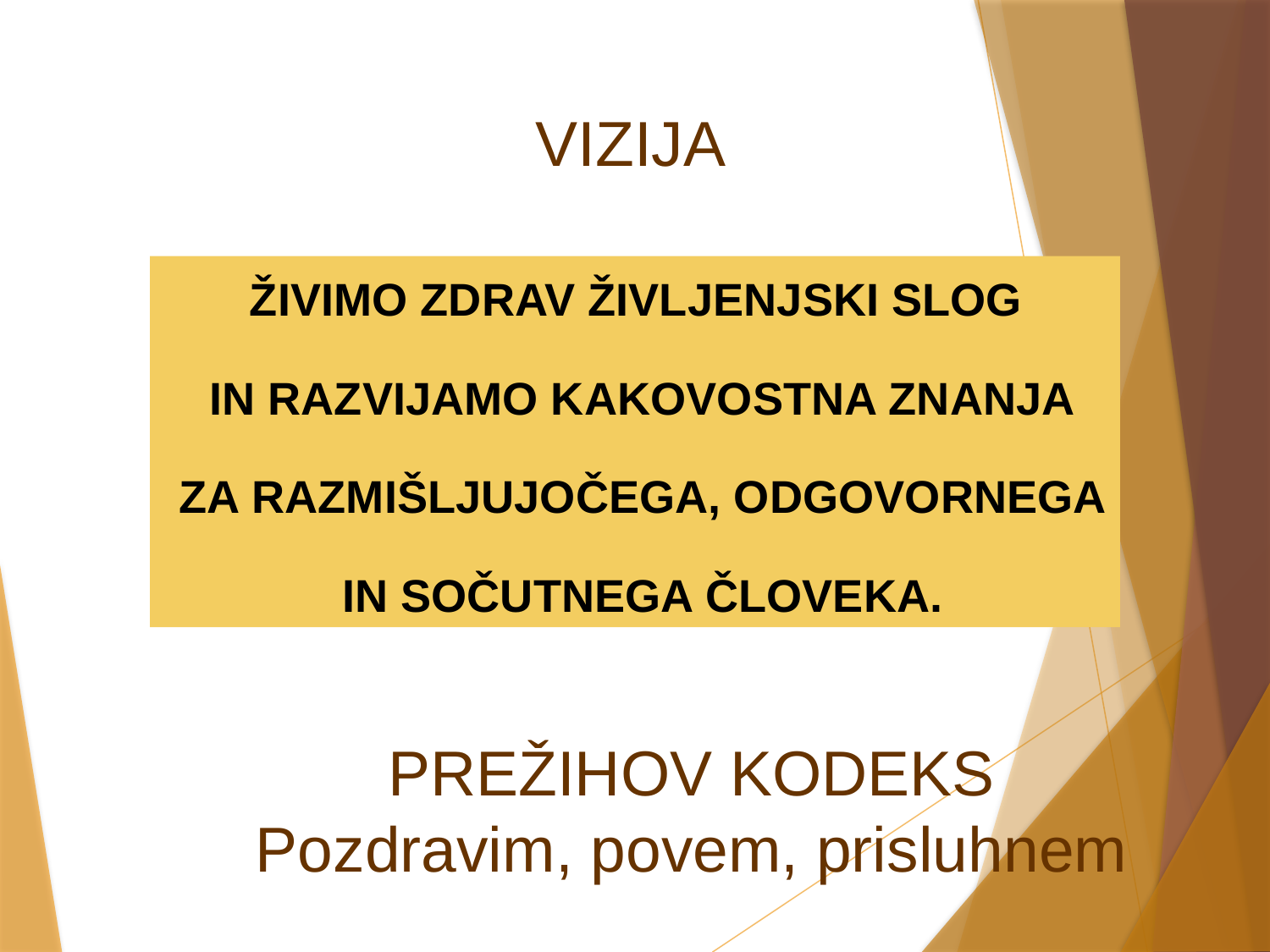

VIZIJA
ŽIVIMO ZDRAV ŽIVLJENJSKI SLOG
IN RAZVIJAMO KAKOVOSTNA ZNANJA
ZA RAZMIŠLJUJOČEGA, ODGOVORNEGA
IN SOČUTNEGA ČLOVEKA.
PREŽIHOV KODEKS
Pozdravim, povem, prisluhnem